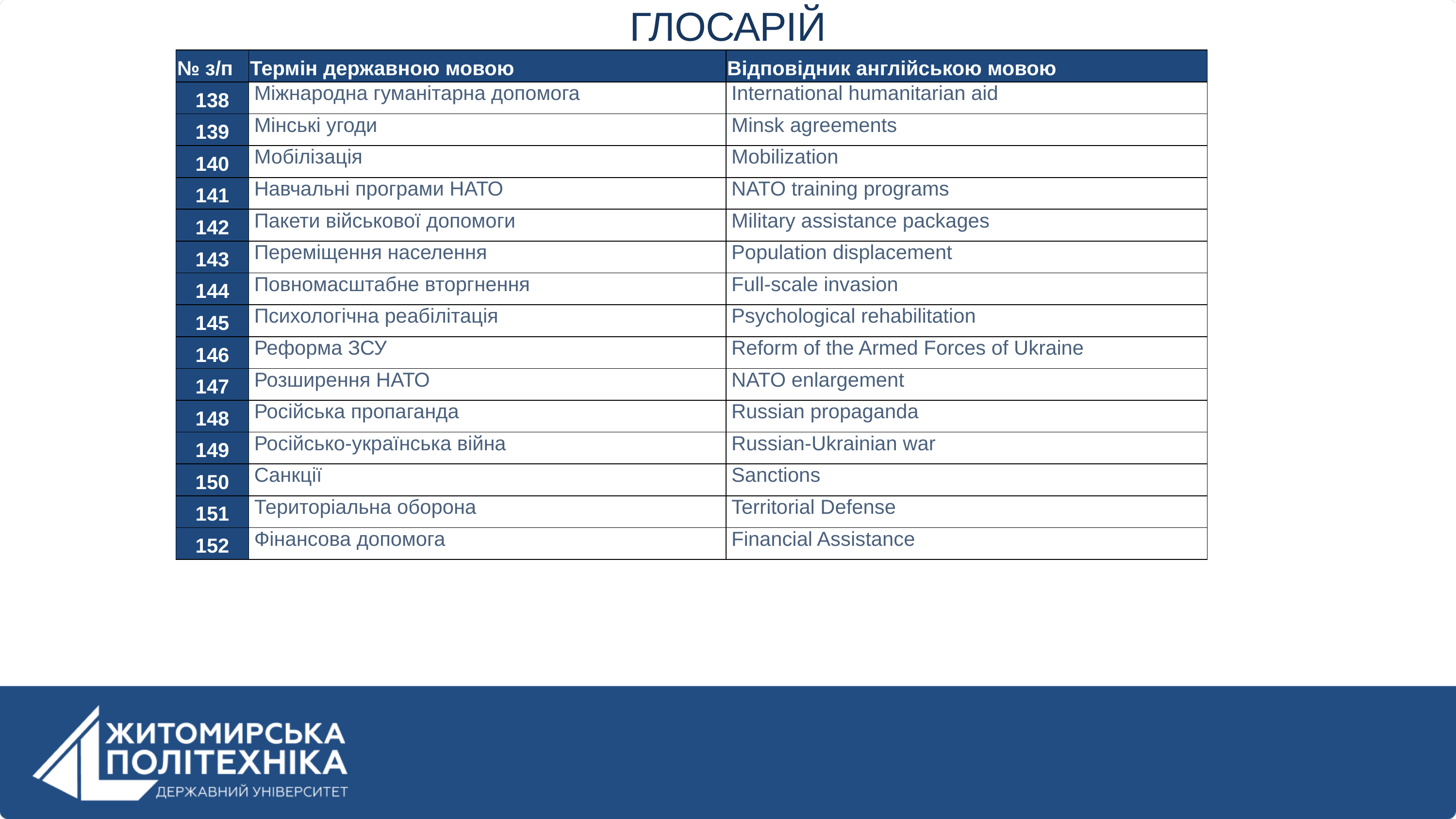

ГЛОСАРІЙ
| № з/п | Термін державною мовою | Відповідник англійською мовою |
| --- | --- | --- |
| 138 | Міжнародна гуманітарна допомога | International humanitarian aid |
| 139 | Мінські угоди | Minsk agreements |
| 140 | Мобілізація | Mobilization |
| 141 | Навчальні програми НАТО | NATO training programs |
| 142 | Пакети військової допомоги | Military assistance packages |
| 143 | Переміщення населення | Population displacement |
| 144 | Повномасштабне вторгнення | Full-scale invasion |
| 145 | Психологічна реабілітація | Psychological rehabilitation |
| 146 | Реформа ЗСУ | Reform of the Armed Forces of Ukraine |
| 147 | Розширення НАТО | NATO enlargement |
| 148 | Російська пропаганда | Russian propaganda |
| 149 | Російсько-українська війна | Russian-Ukrainian war |
| 150 | Санкції | Sanctions |
| 151 | Територіальна оборона | Territorial Defense |
| 152 | Фінансова допомога | Financial Assistance |